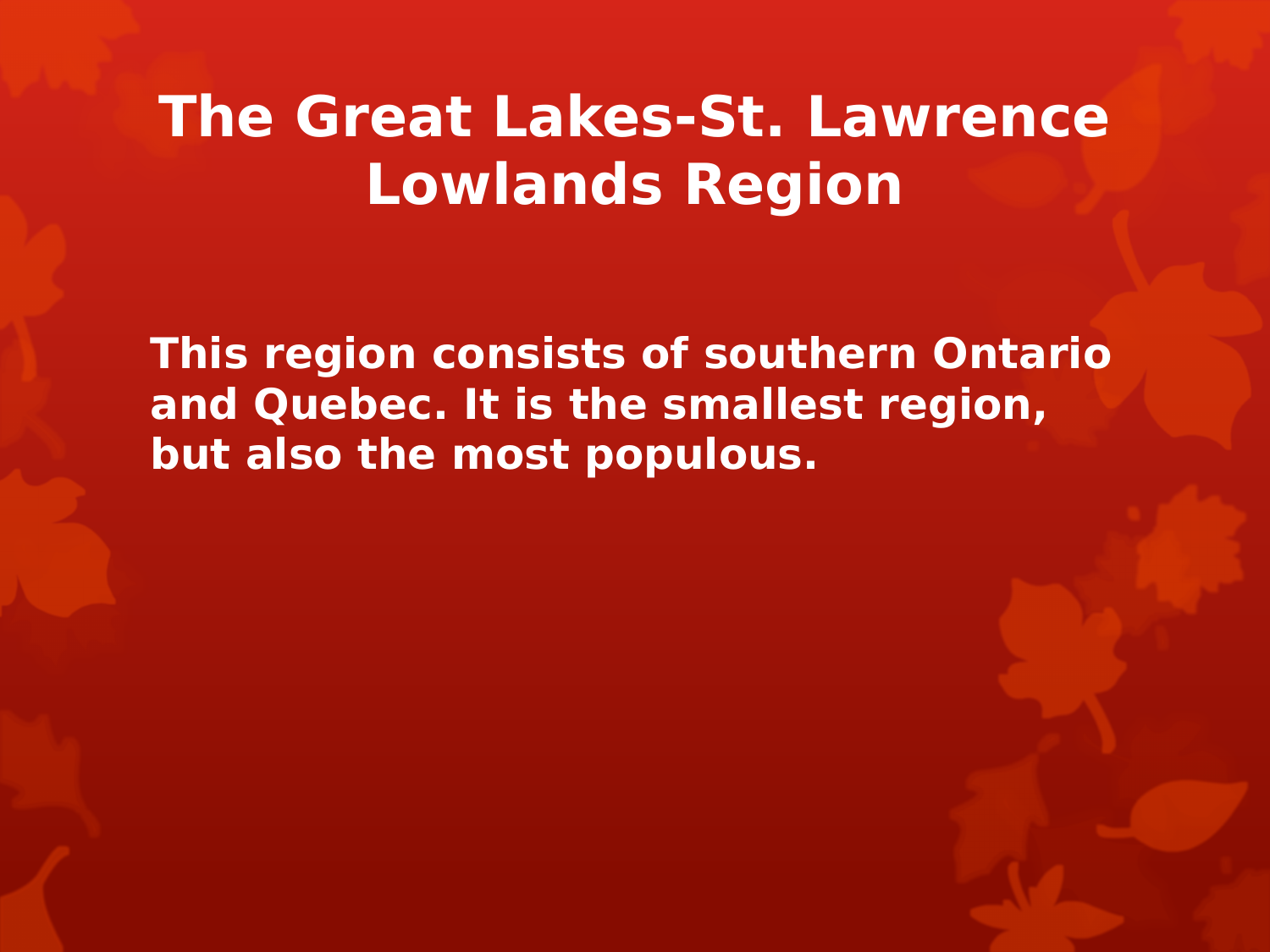

# The Great Lakes-St. Lawrence Lowlands Region
This region consists of southern Ontario and Quebec. It is the smallest region, but also the most populous.